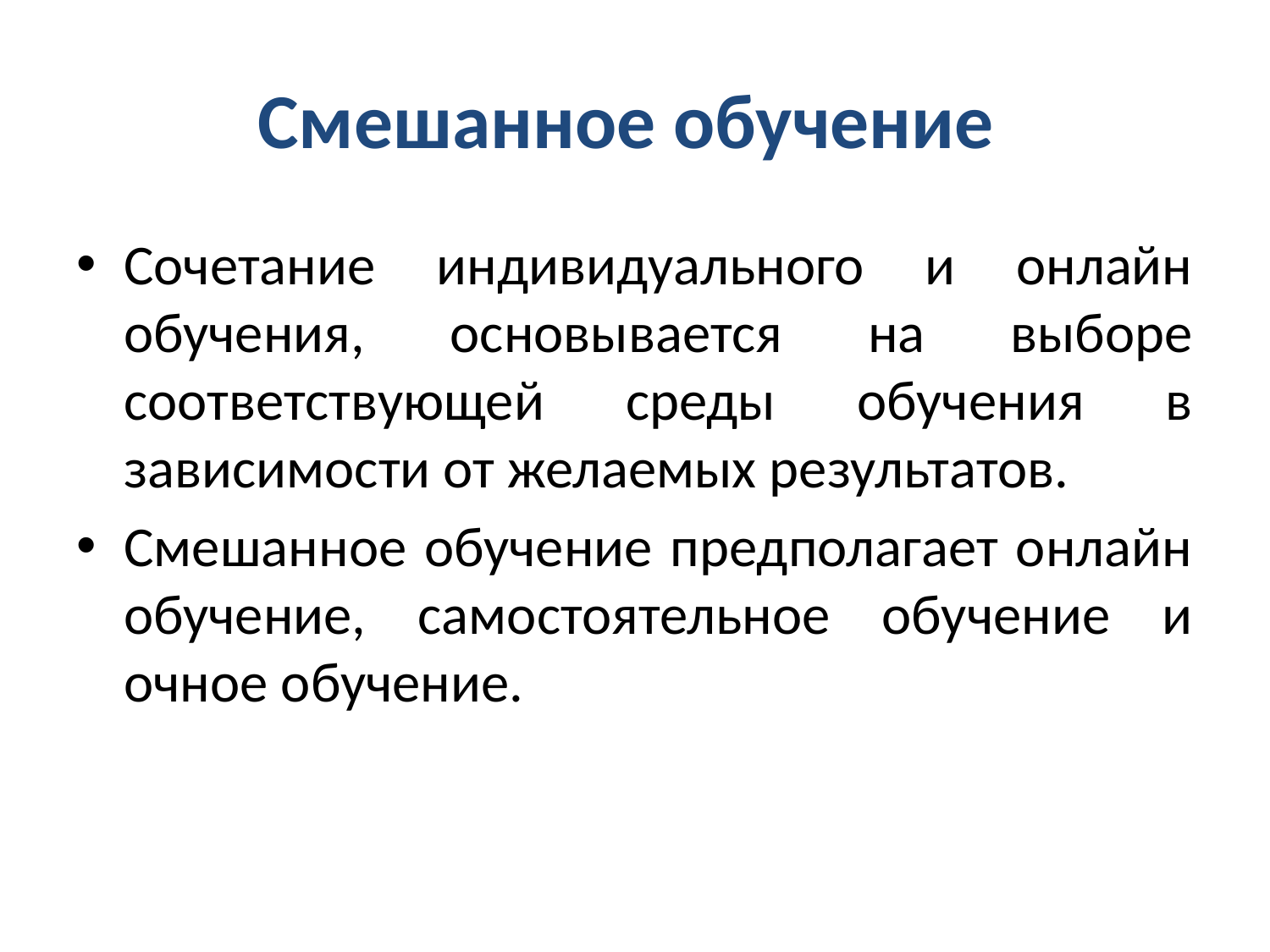

# Смешанное обучение
Сочетание индивидуального и онлайн обучения, основывается на выборе соответствующей среды обучения в зависимости от желаемых результатов.
Смешанное обучение предполагает онлайн обучение, самостоятельное обучение и очное обучение.